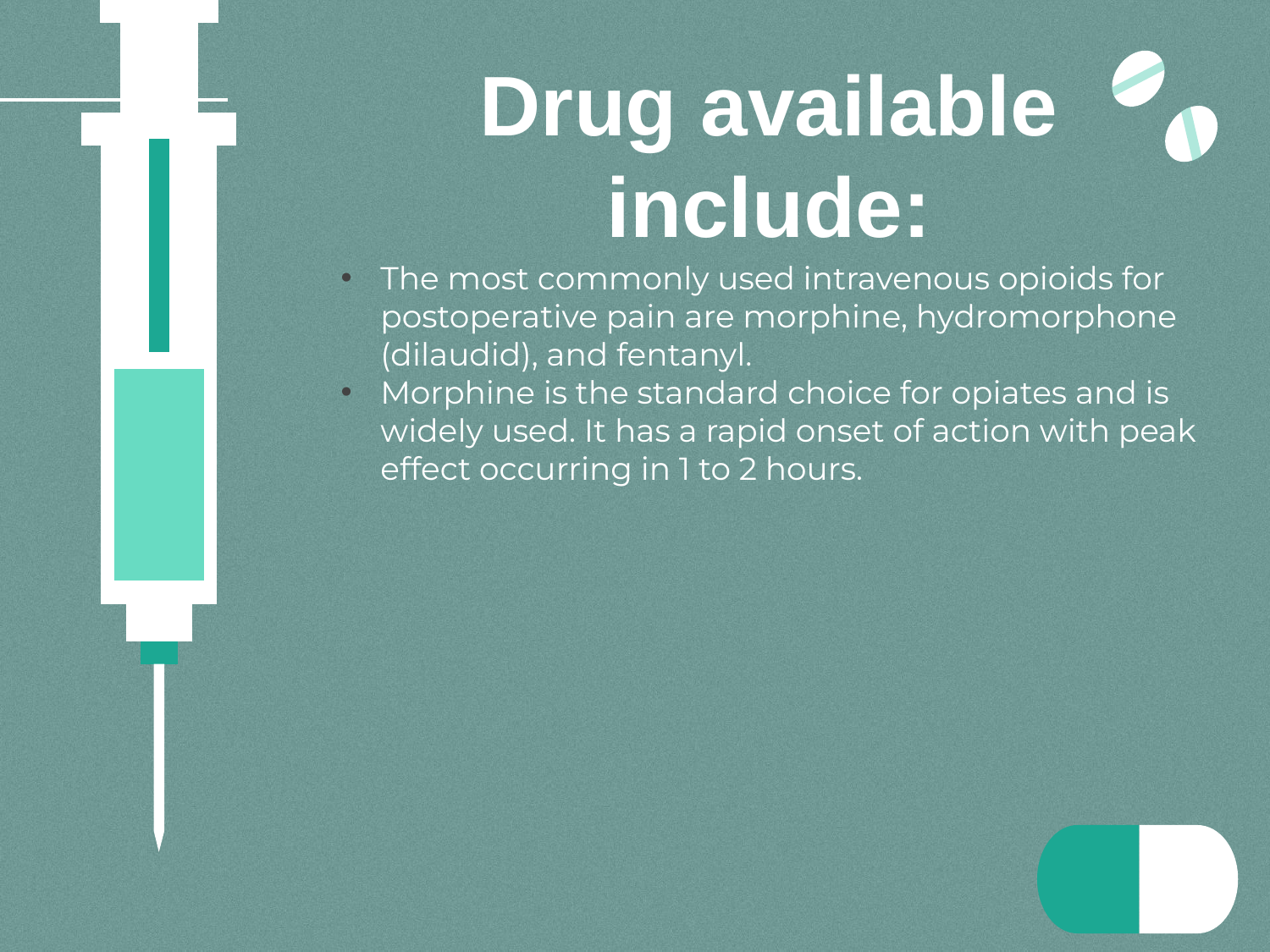

# Drug available include:
The most commonly used intravenous opioids for postoperative pain are morphine, hydromorphone (dilaudid), and fentanyl.
Morphine is the standard choice for opiates and is widely used. It has a rapid onset of action with peak effect occurring in 1 to 2 hours.